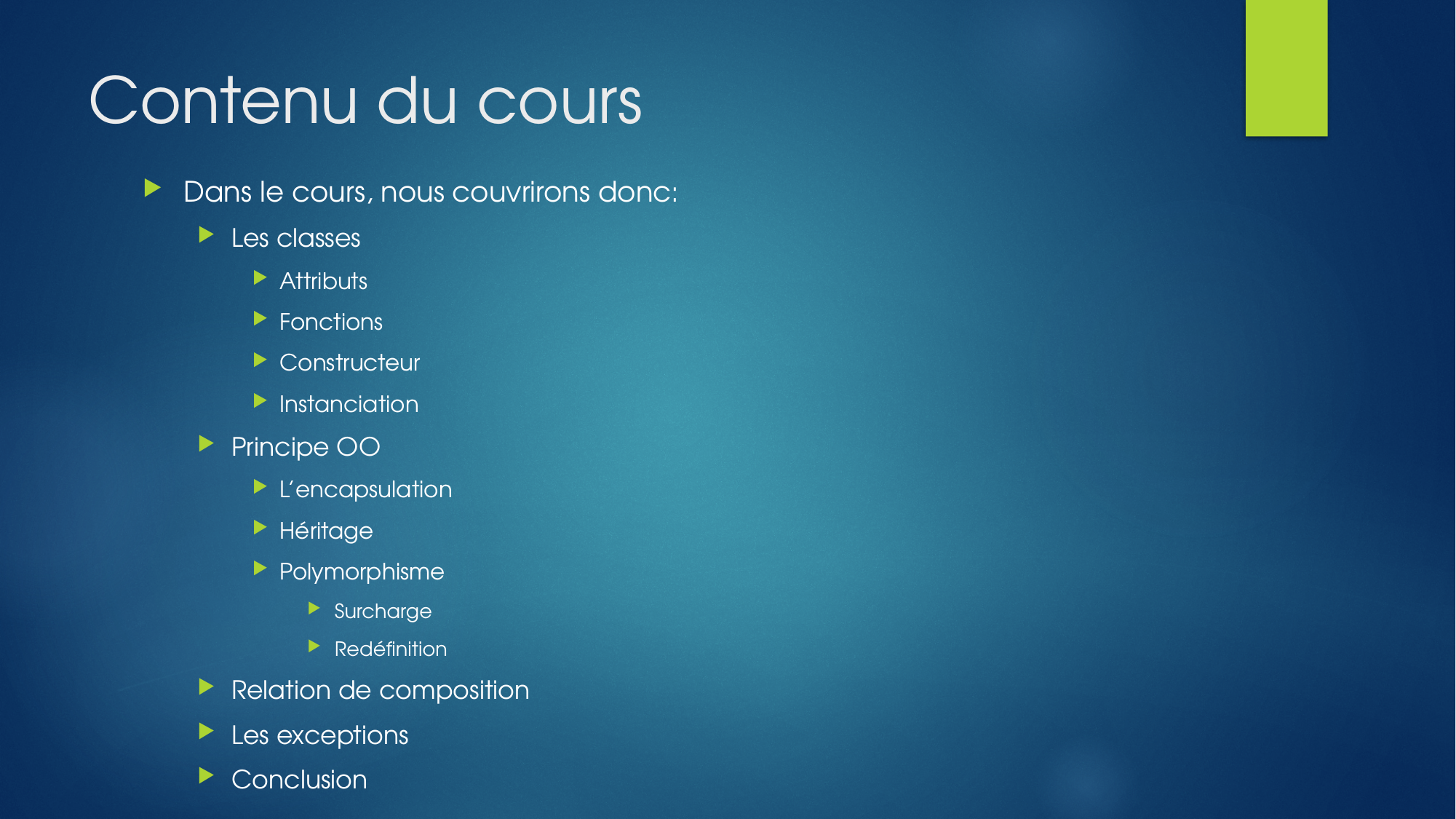

# Contenu du cours
Dans le cours, nous couvrirons donc:
Les classes
Attributs
Fonctions
Constructeur
Instanciation
Principe OO
L’encapsulation
Héritage
Polymorphisme
Surcharge
Redéfinition
Relation de composition
Les exceptions
Conclusion